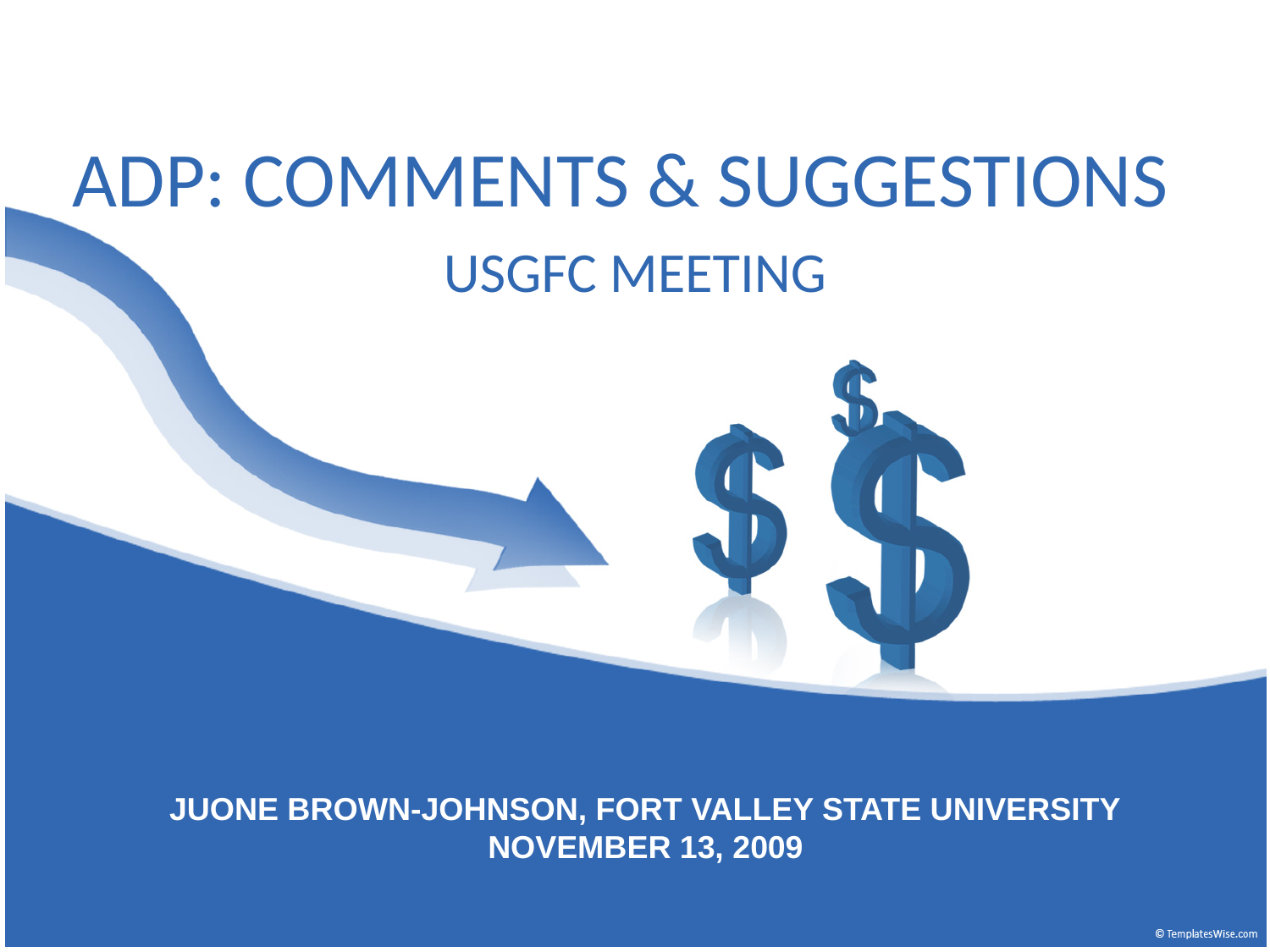

# ADP: COMMENTS & SUGGESTIONS
USGFC MEETING

JUONE BROWN-JOHNSON, FORT VALLEY STATE UNIVERSITY
NOVEMBER 13, 2009